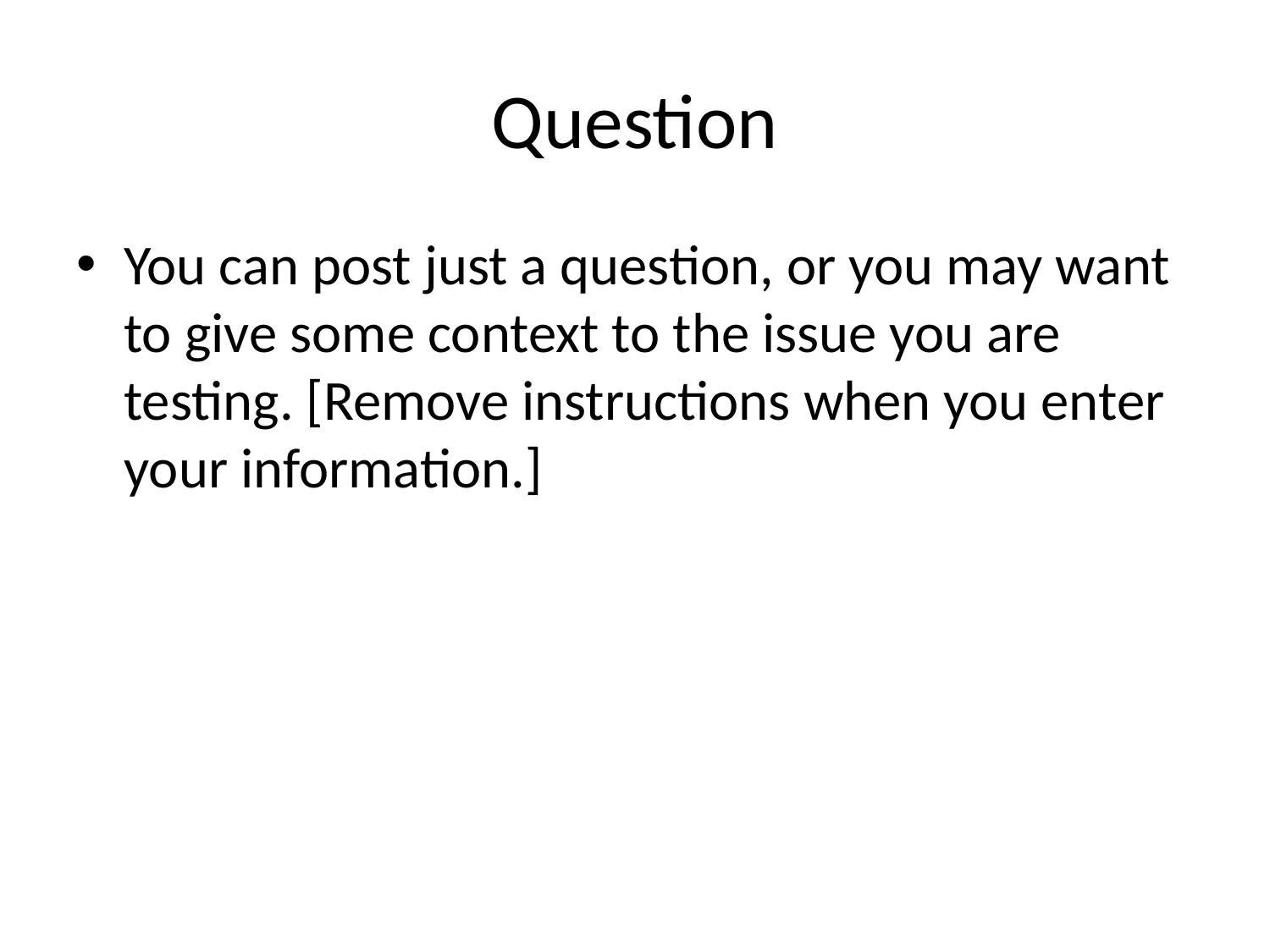

# Question
You can post just a question, or you may want to give some context to the issue you are testing. [Remove instructions when you enter your information.]